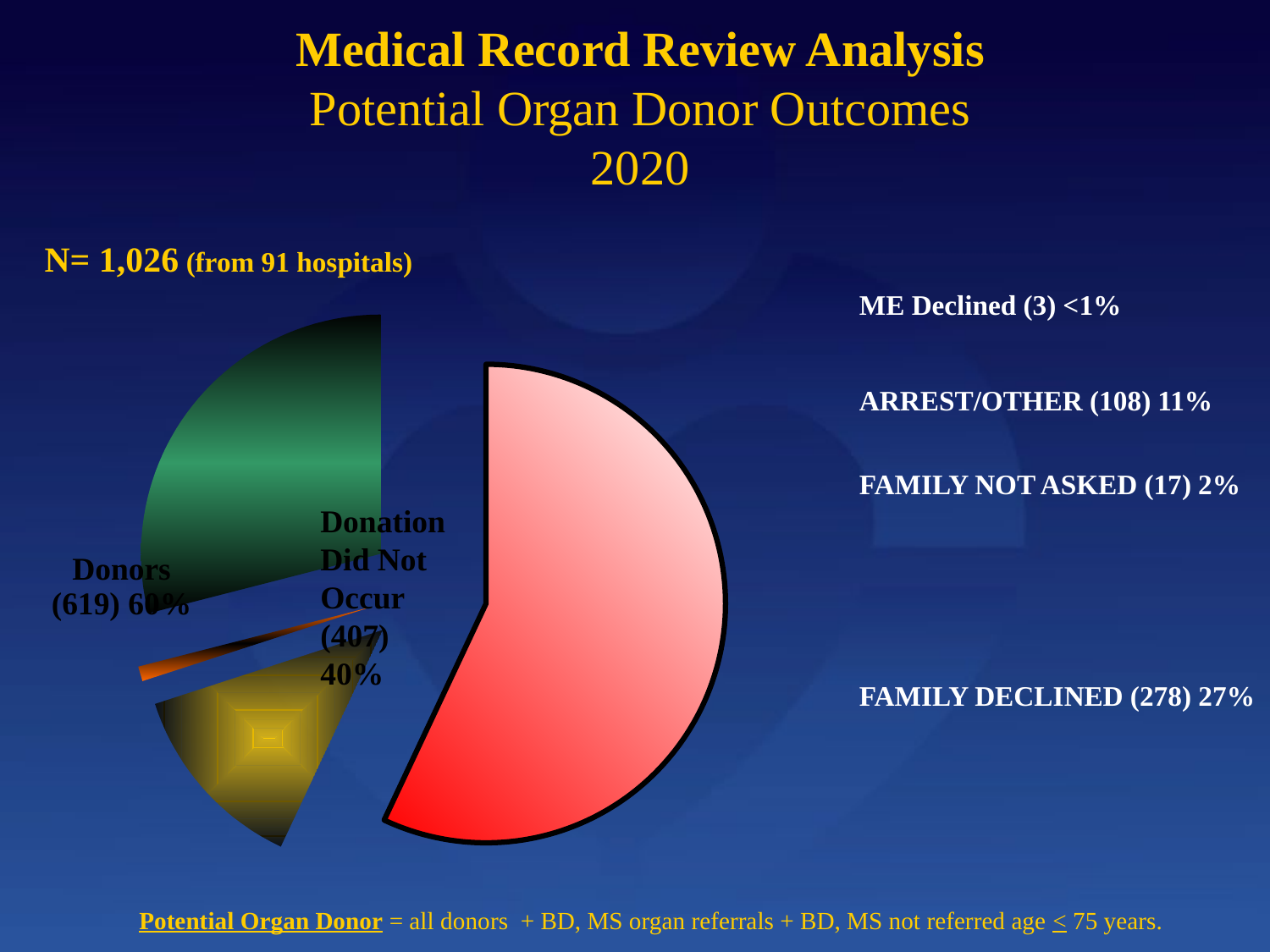

Medical Record Review Analysis
Potential Organ Donor Outcomes
2020
N= 1,026 (from 91 hospitals)

[unsupported chart]

ME Declined (3) <1%
ARREST/OTHER (108) 11%
FAMILY NOT ASKED (17) 2%
Donation
Did Not
Occur
(407)
40%
Donors
(619) 60%

FAMILY DECLINED (278) 27%
Potential Organ Donor = all donors  + BD, MS organ referrals + BD, MS not referred age < 75 years.